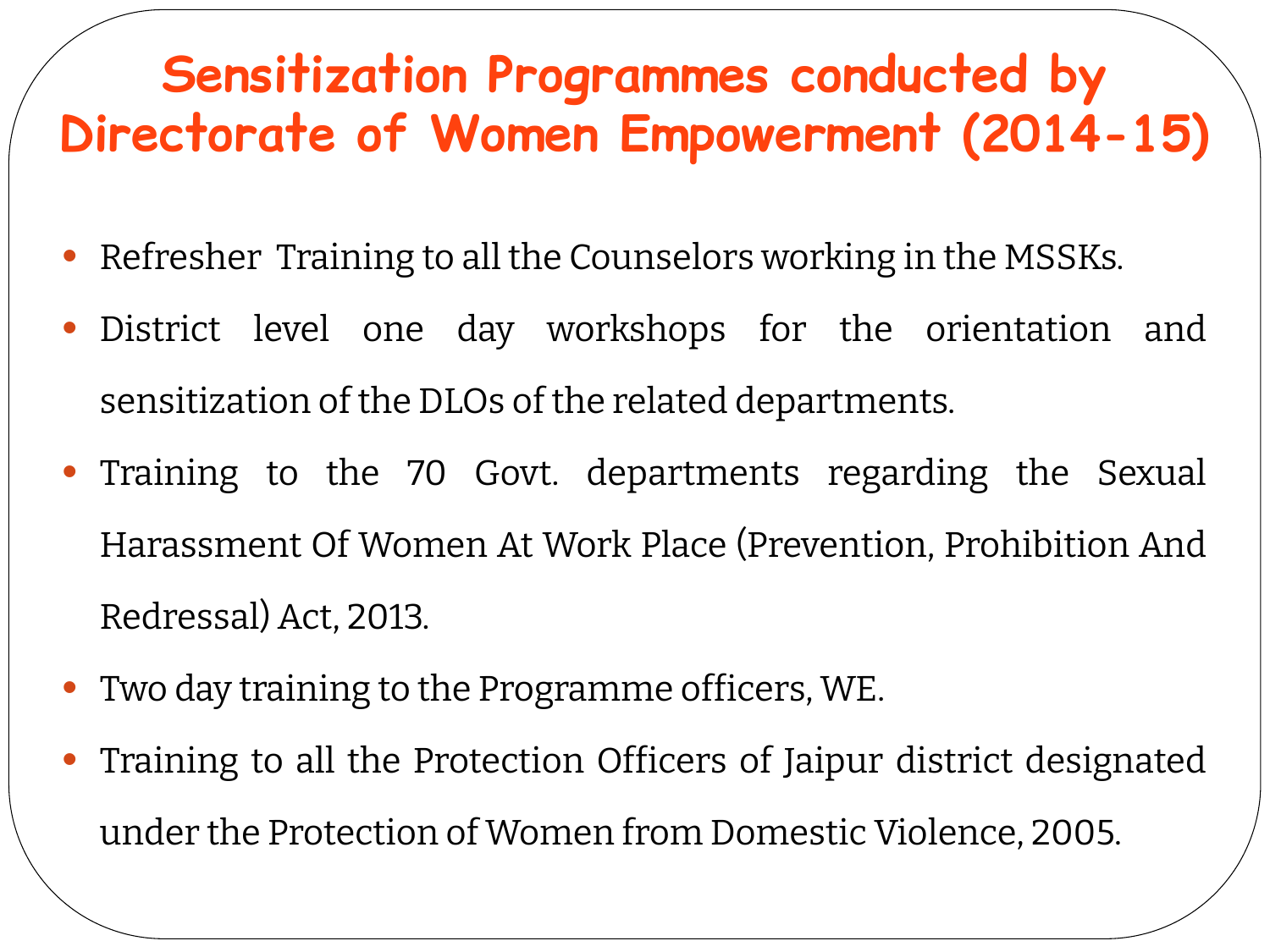

Sensitization Programmes conducted by Directorate of Women Empowerment (2014-15)
Refresher  Training to all the Counselors working in the MSSKs.
District level one day workshops for the orientation and sensitization of the DLOs of the related departments.
Training to the 70 Govt. departments regarding the Sexual Harassment Of Women At Work Place (Prevention, Prohibition And Redressal) Act, 2013.
Two day training to the Programme officers, WE.
Training to all the Protection Officers of Jaipur district designated under the Protection of Women from Domestic Violence, 2005.